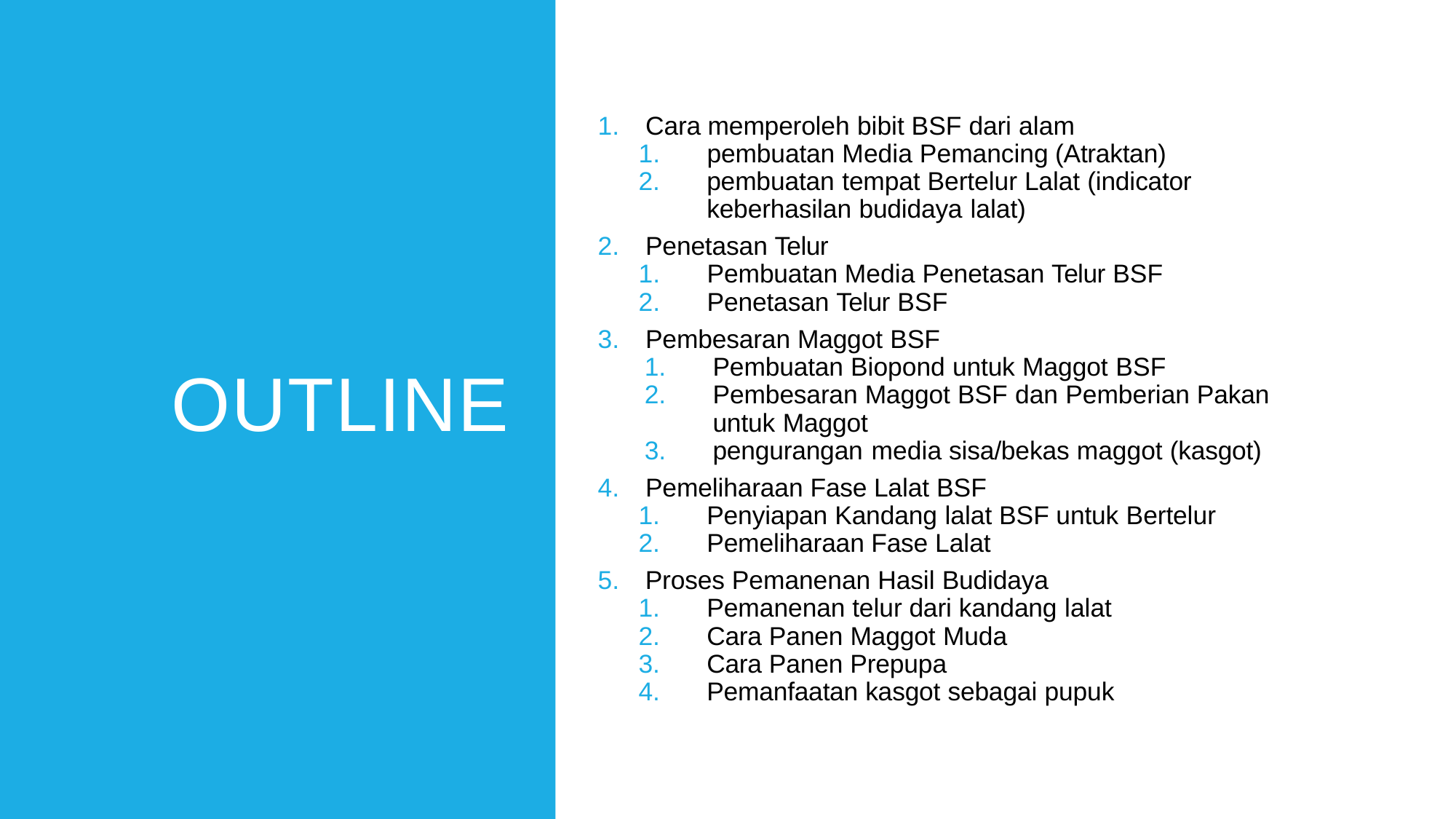

# OUTLINE
Cara memperoleh bibit BSF dari alam
pembuatan Media Pemancing (Atraktan)
pembuatan tempat Bertelur Lalat (indicator keberhasilan budidaya lalat)
Penetasan Telur
Pembuatan Media Penetasan Telur BSF
Penetasan Telur BSF
Pembesaran Maggot BSF
Pembuatan Biopond untuk Maggot BSF
Pembesaran Maggot BSF dan Pemberian Pakan untuk Maggot
pengurangan media sisa/bekas maggot (kasgot)
Pemeliharaan Fase Lalat BSF
Penyiapan Kandang lalat BSF untuk Bertelur
Pemeliharaan Fase Lalat
Proses Pemanenan Hasil Budidaya
Pemanenan telur dari kandang lalat
Cara Panen Maggot Muda
Cara Panen Prepupa
Pemanfaatan kasgot sebagai pupuk